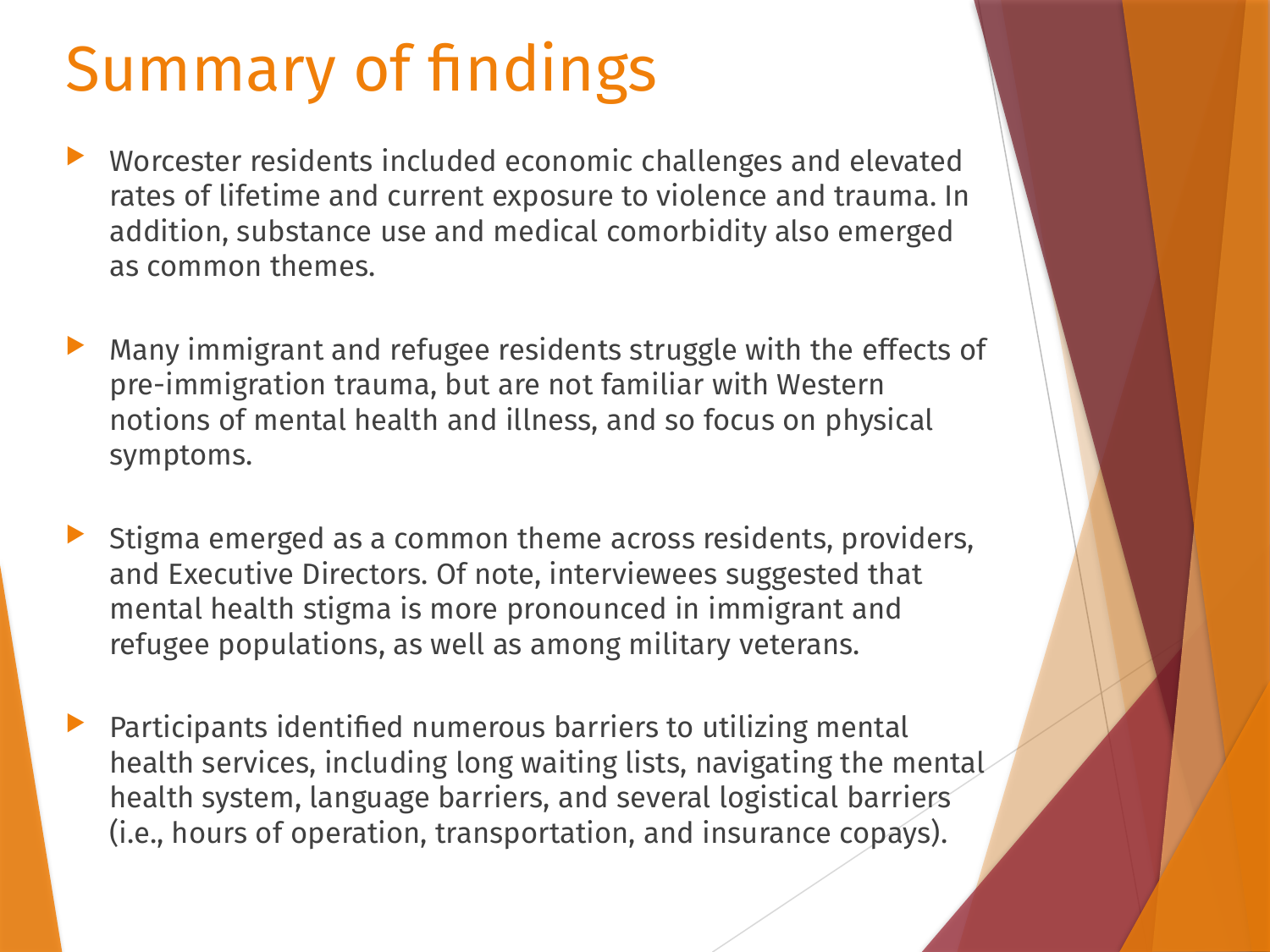

# Summary of findings

Worcester residents included economic challenges and elevated rates of lifetime and current exposure to violence and trauma. In addition, substance use and medical comorbidity also emerged as common themes.

Many immigrant and refugee residents struggle with the effects of pre-immigration trauma, but are not familiar with Western notions of mental health and illness, and so focus on physical symptoms.

Stigma emerged as a common theme across residents, providers, and Executive Directors. Of note, interviewees suggested that mental health stigma is more pronounced in immigrant and refugee populations, as well as among military veterans.

Participants identified numerous barriers to utilizing mental health services, including long waiting lists, navigating the mental health system, language barriers, and several logistical barriers (i.e., hours of operation, transportation, and insurance copays).